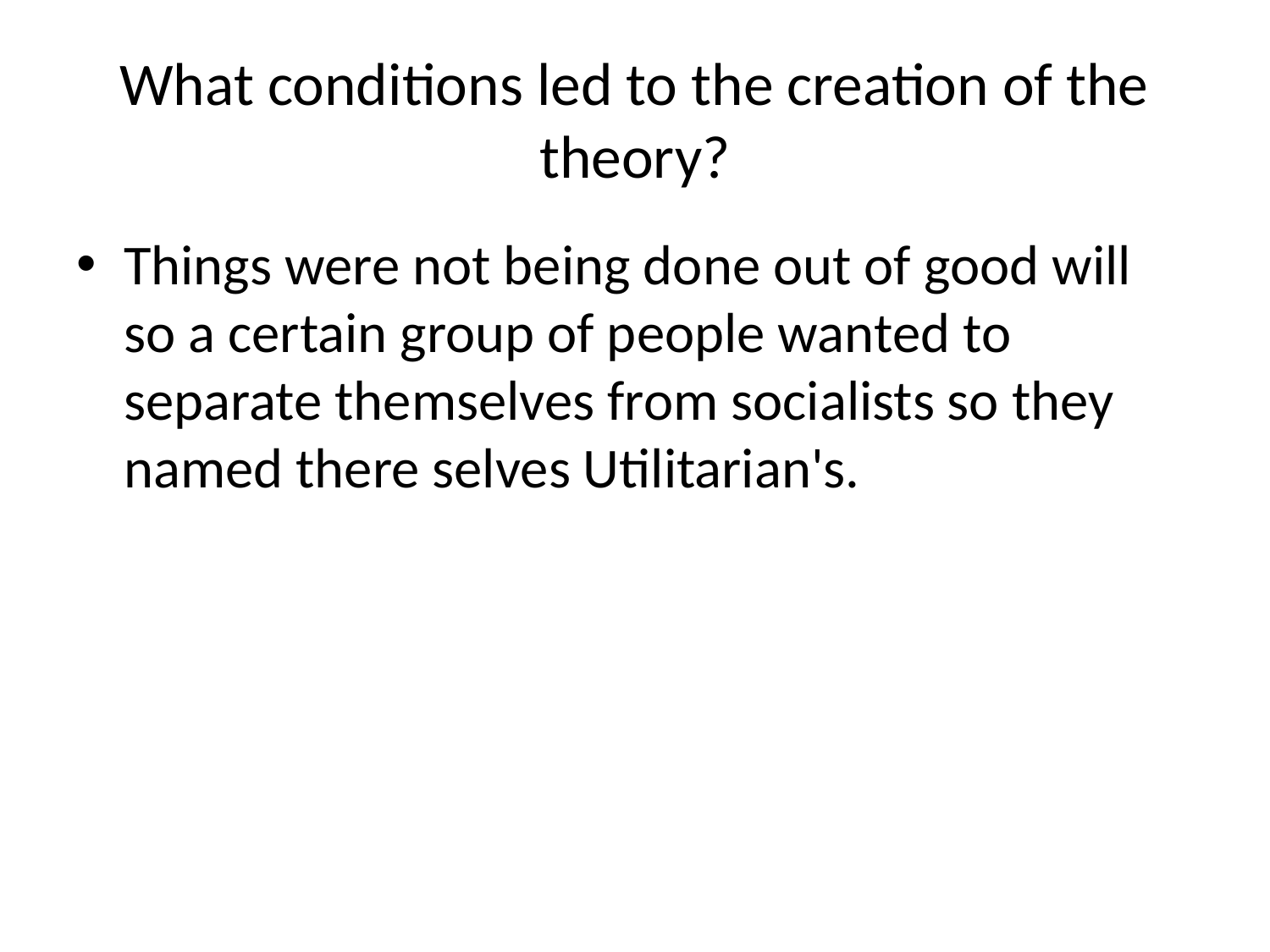

# What conditions led to the creation of the theory?
Things were not being done out of good will so a certain group of people wanted to separate themselves from socialists so they named there selves Utilitarian's.